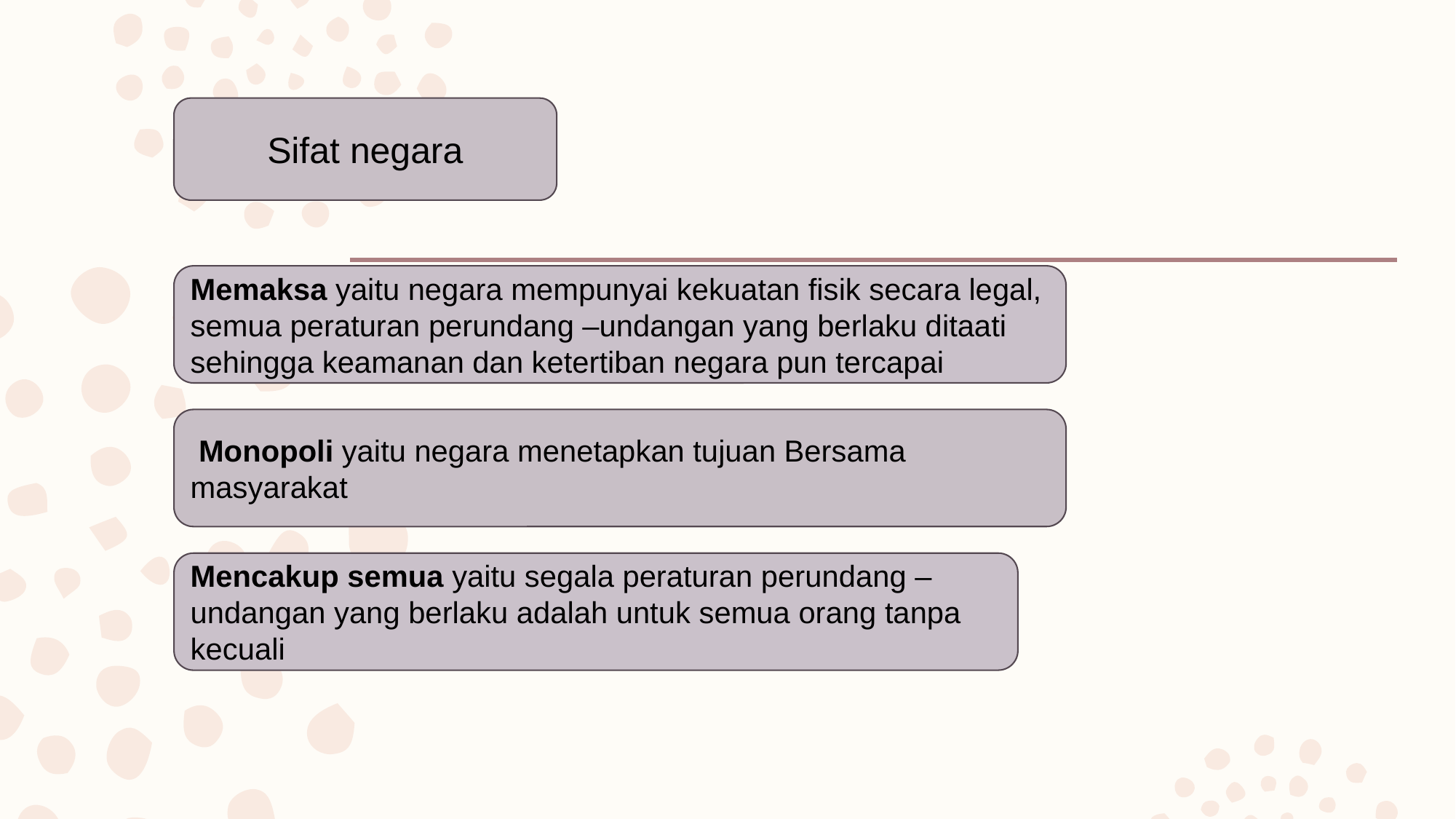

Sifat negara
Memaksa yaitu negara mempunyai kekuatan fisik secara legal, semua peraturan perundang –undangan yang berlaku ditaati sehingga keamanan dan ketertiban negara pun tercapai
 Monopoli yaitu negara menetapkan tujuan Bersama masyarakat
Mencakup semua yaitu segala peraturan perundang – undangan yang berlaku adalah untuk semua orang tanpa kecuali